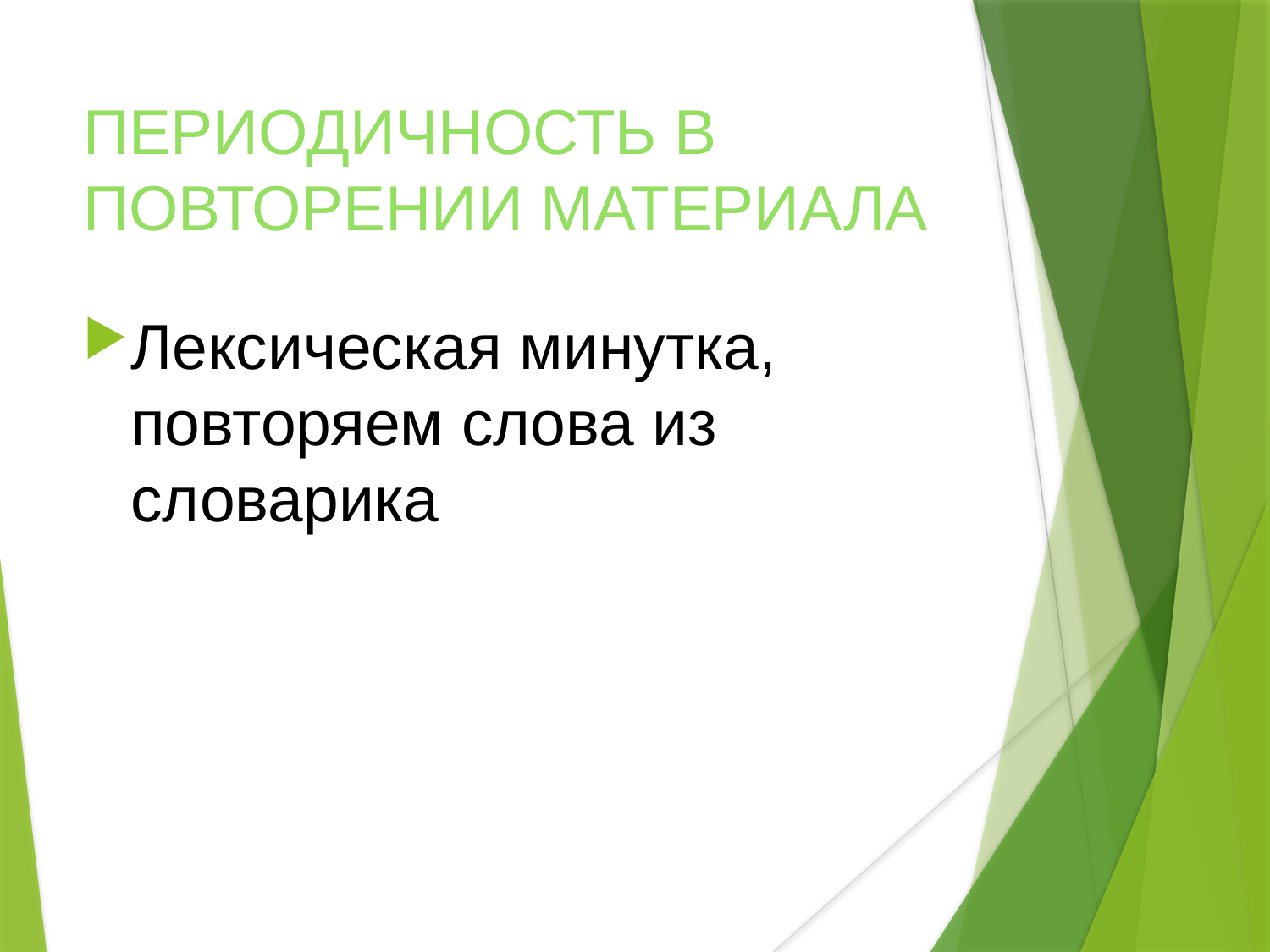

ПЕРИОДИЧНОСТЬ В ПОВТОРЕНИИ МАТЕРИАЛА
Лексическая минутка, повторяем слова из словарика